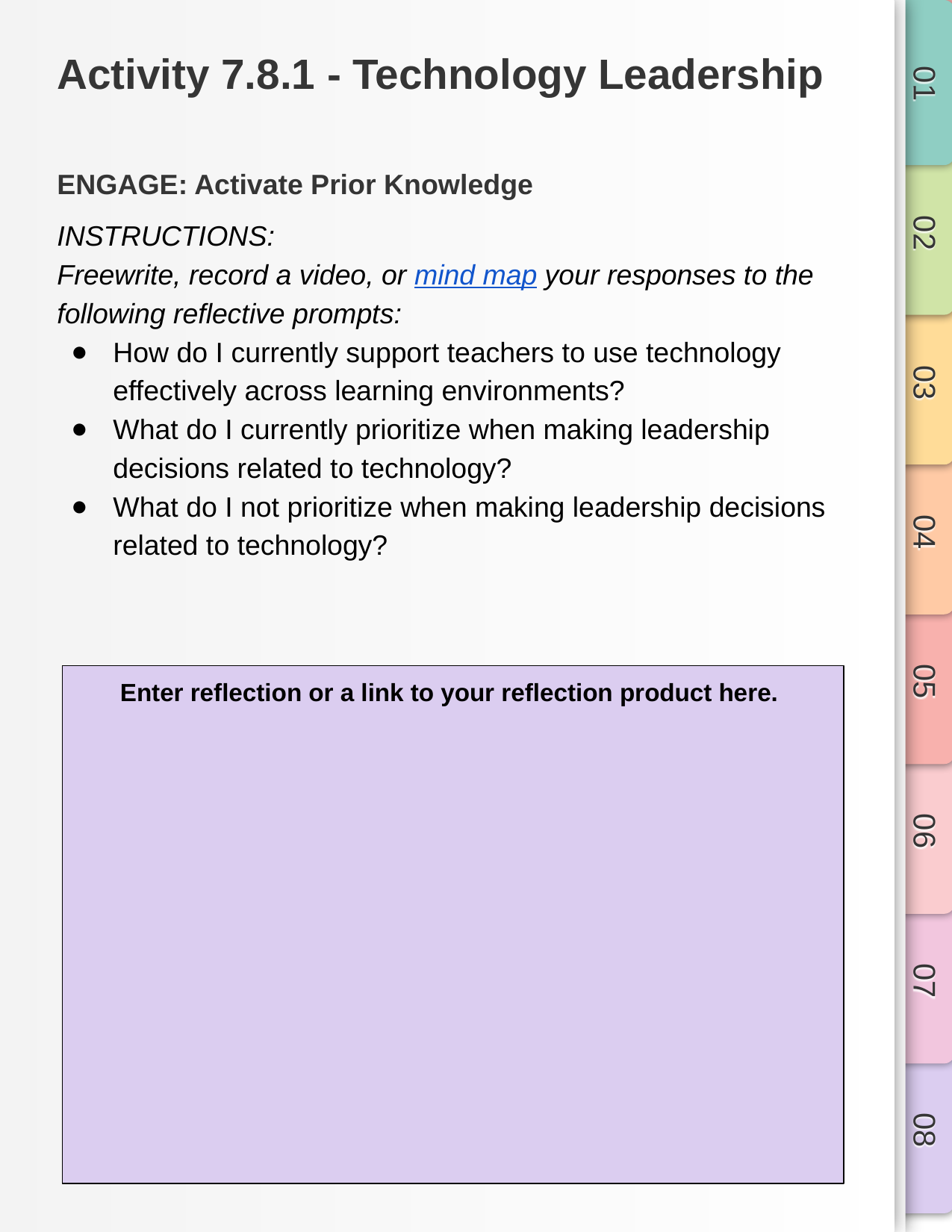

# Activity 7.8.1 - Technology Leadership

ENGAGE: Activate Prior Knowledge

INSTRUCTIONS:
Freewrite, record a video, or mind map your responses to the following reflective prompts:
How do I currently support teachers to use technology effectively across learning environments?
What do I currently prioritize when making leadership decisions related to technology?
What do I not prioritize when making leadership decisions related to technology?

Enter reflection or a link to your reflection product here.